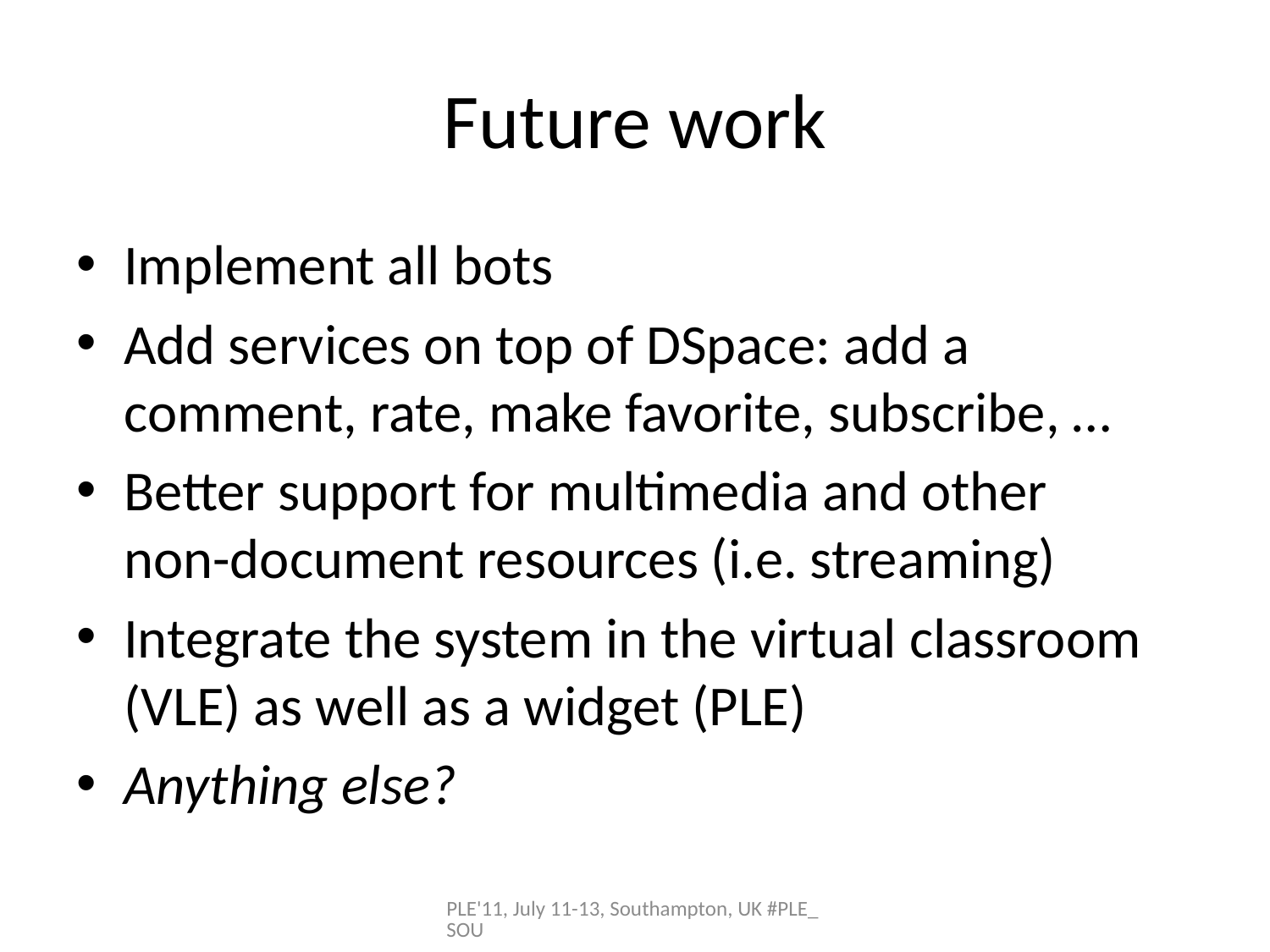

# Future work
Implement all bots
Add services on top of DSpace: add a comment, rate, make favorite, subscribe, …
Better support for multimedia and other non-document resources (i.e. streaming)
Integrate the system in the virtual classroom (VLE) as well as a widget (PLE)
Anything else?

PLE'11, July 11-13, Southampton, UK #PLE_SOU